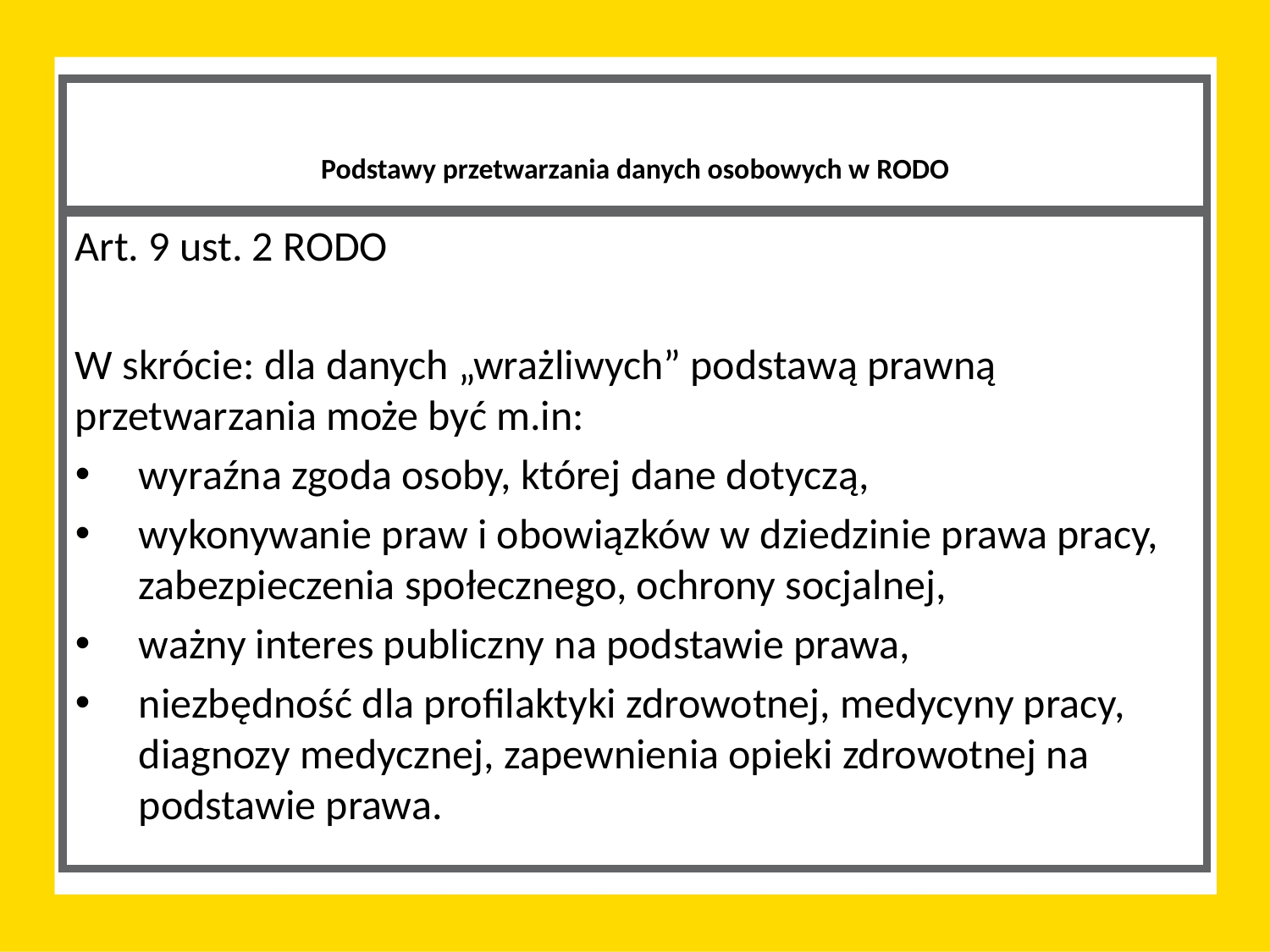

Podstawy przetwarzania danych osobowych w RODO
Art. 9 ust. 2 RODO

W skrócie: dla danych „wrażliwych” podstawą prawną przetwarzania może być m.in:
wyraźna zgoda osoby, której dane dotyczą,
wykonywanie praw i obowiązków w dziedzinie prawa pracy, zabezpieczenia społecznego, ochrony socjalnej,
ważny interes publiczny na podstawie prawa,
niezbędność dla profilaktyki zdrowotnej, medycyny pracy, diagnozy medycznej, zapewnienia opieki zdrowotnej na podstawie prawa.